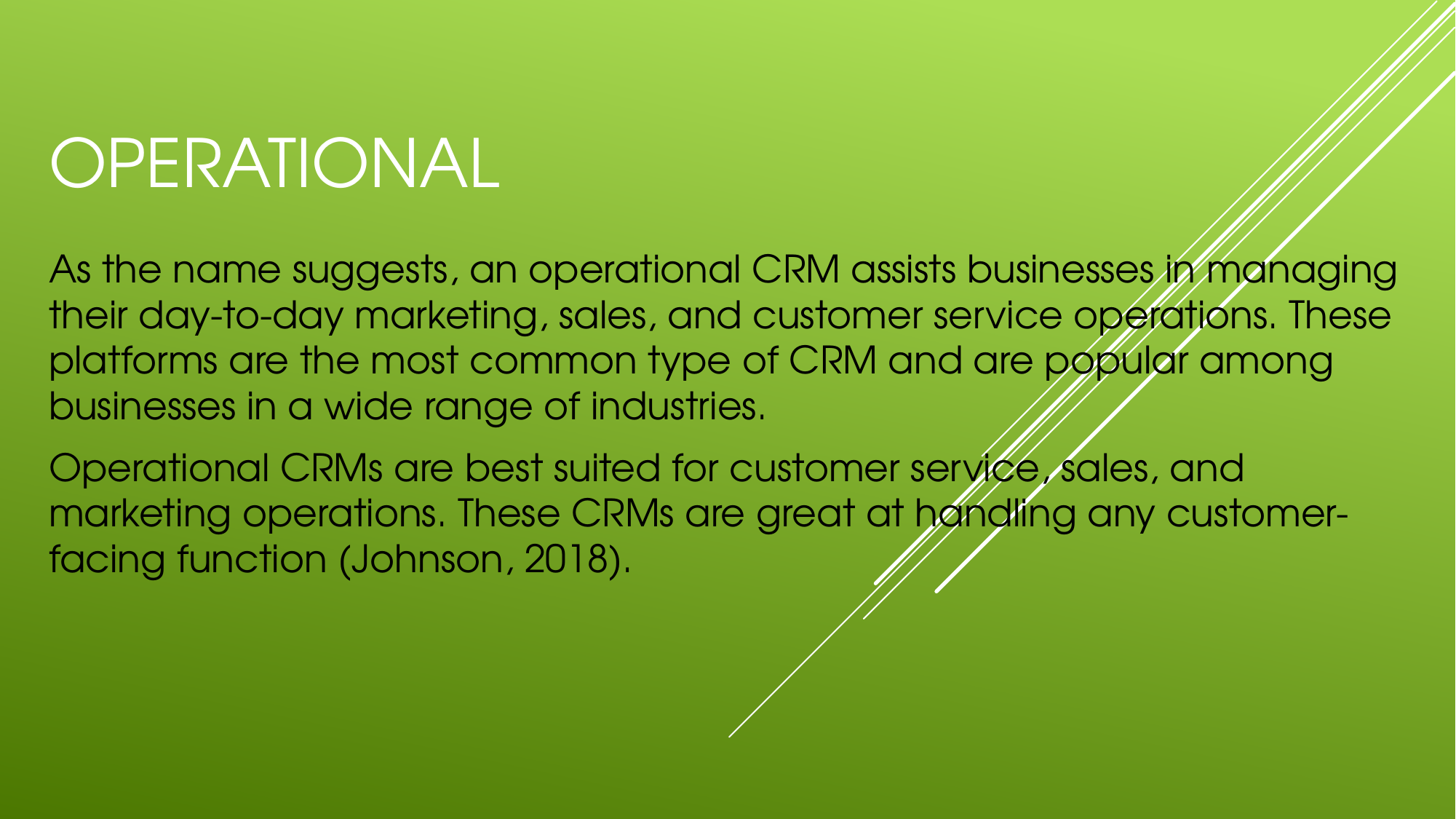

# operational
As the name suggests, an operational CRM assists businesses in managing their day-to-day marketing, sales, and customer service operations. These platforms are the most common type of CRM and are popular among businesses in a wide range of industries.
Operational CRMs are best suited for customer service, sales, and marketing operations. These CRMs are great at handling any customer-facing function (Johnson, 2018).